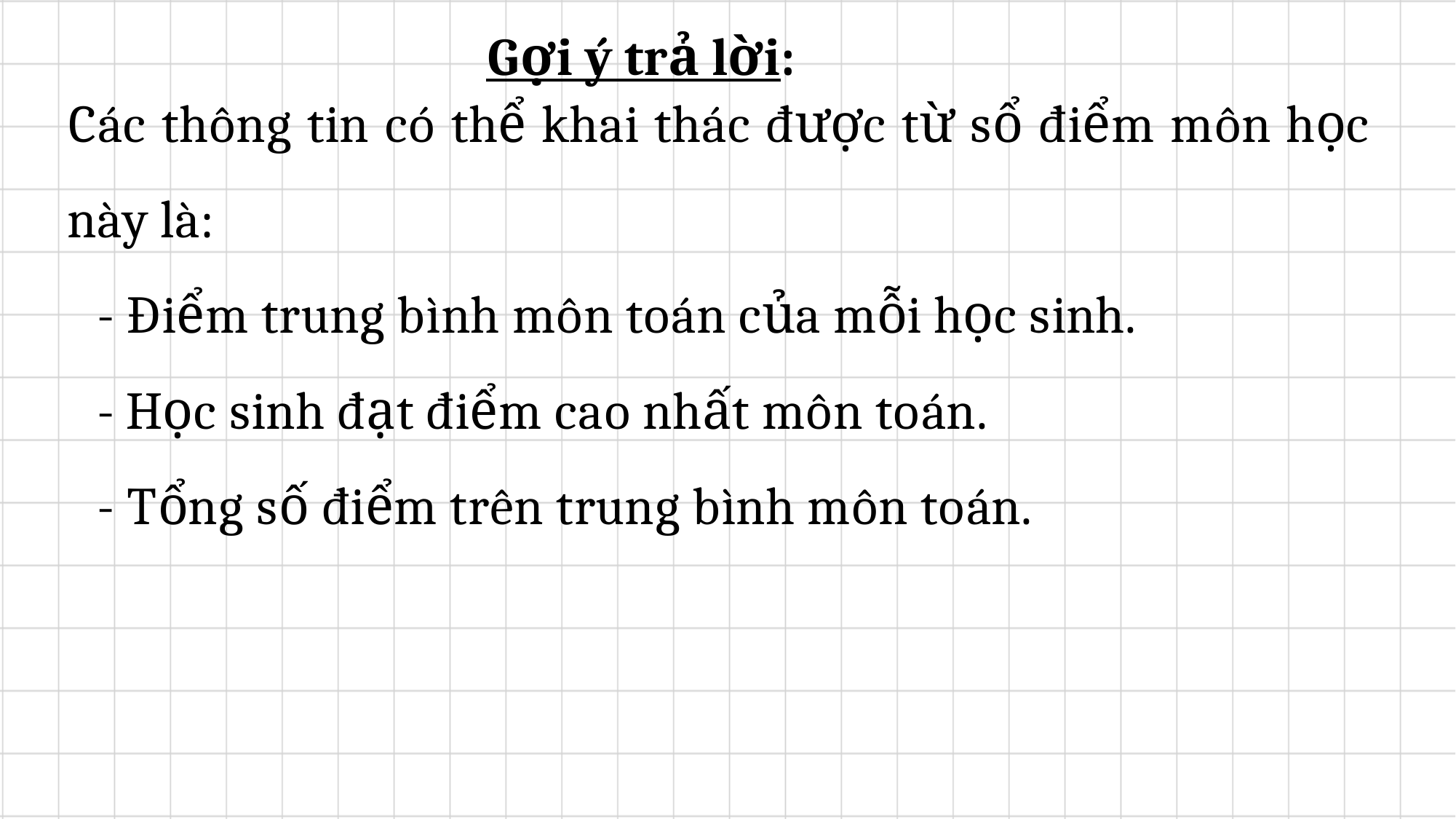

Gợi ý trả lời:
Các thông tin có thể khai thác được từ sổ điểm môn học này là:
	- Điểm trung bình môn toán của mỗi học sinh.
	- Học sinh đạt điểm cao nhất môn toán.
	- Tổng số điểm trên trung bình môn toán.